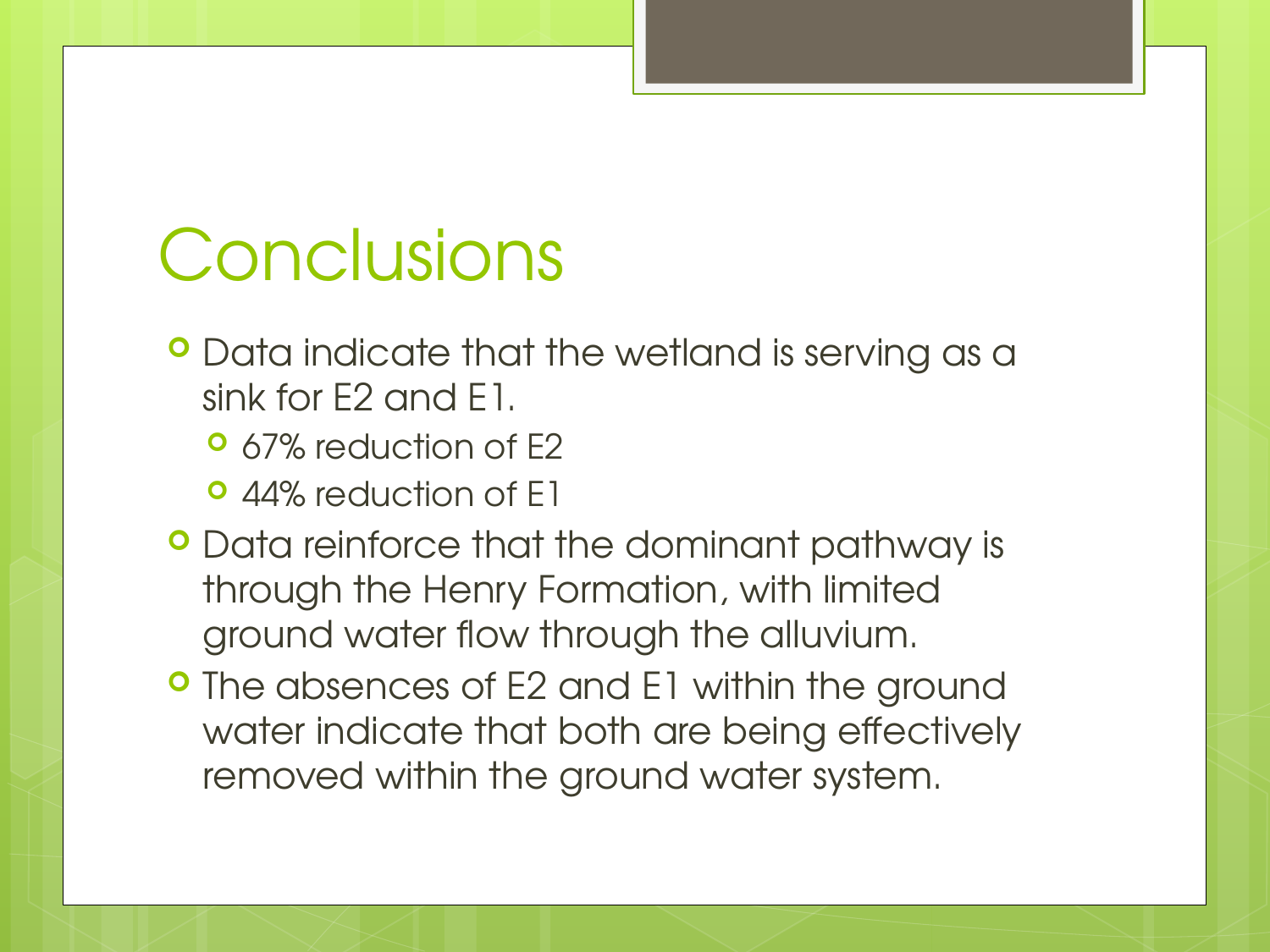

# Conclusions
Data indicate that the wetland is serving as a sink for E2 and E1.
67% reduction of E2
44% reduction of E1
Data reinforce that the dominant pathway is through the Henry Formation, with limited ground water flow through the alluvium.
The absences of E2 and E1 within the ground water indicate that both are being effectively removed within the ground water system.